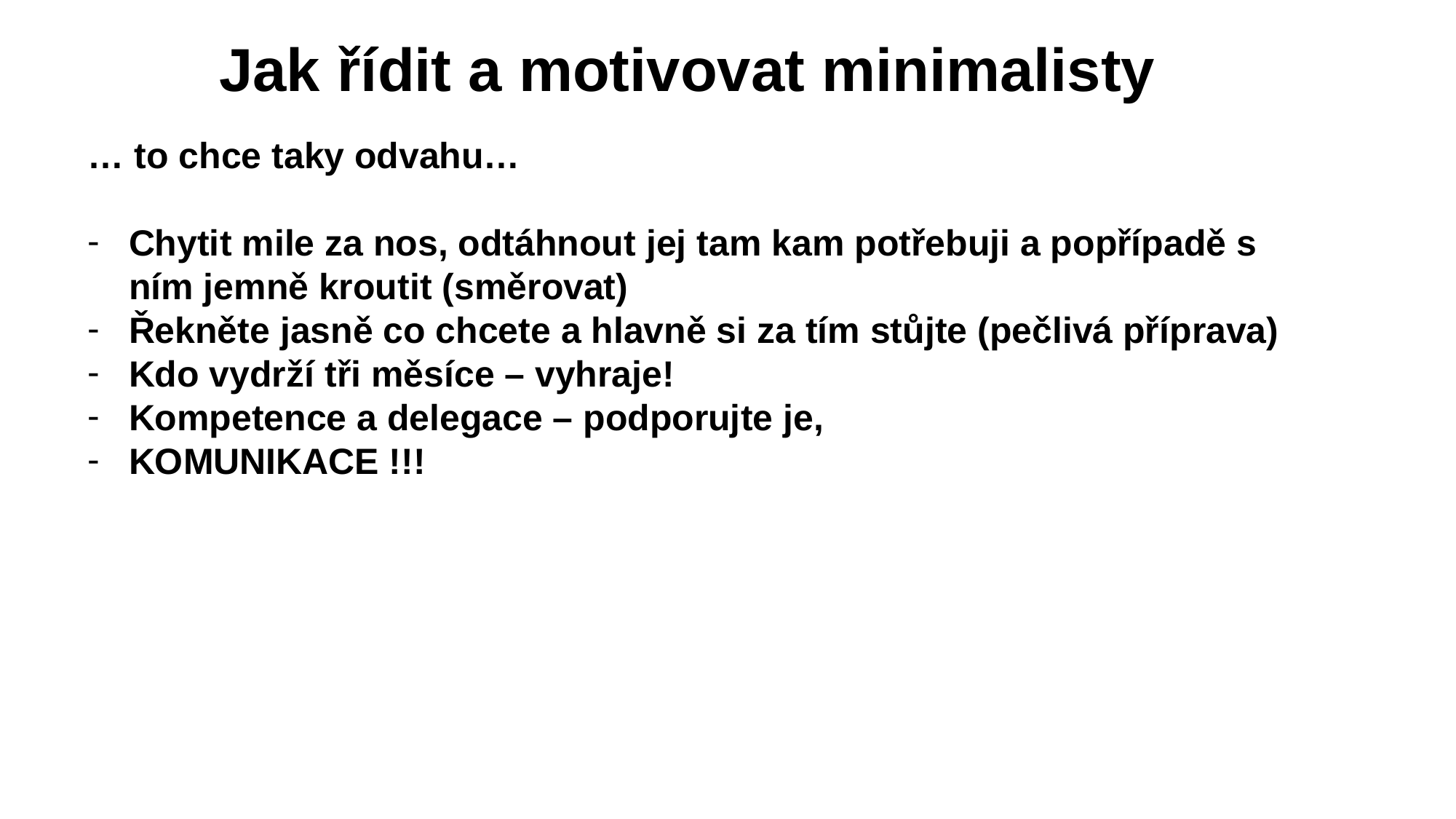

Jak řídit a motivovat minimalisty
… to chce taky odvahu…

Chytit mile za nos, odtáhnout jej tam kam potřebuji a popřípadě s ním jemně kroutit (směrovat)
Řekněte jasně co chcete a hlavně si za tím stůjte (pečlivá příprava)
Kdo vydrží tři měsíce – vyhraje!
Kompetence a delegace – podporujte je,
KOMUNIKACE !!!